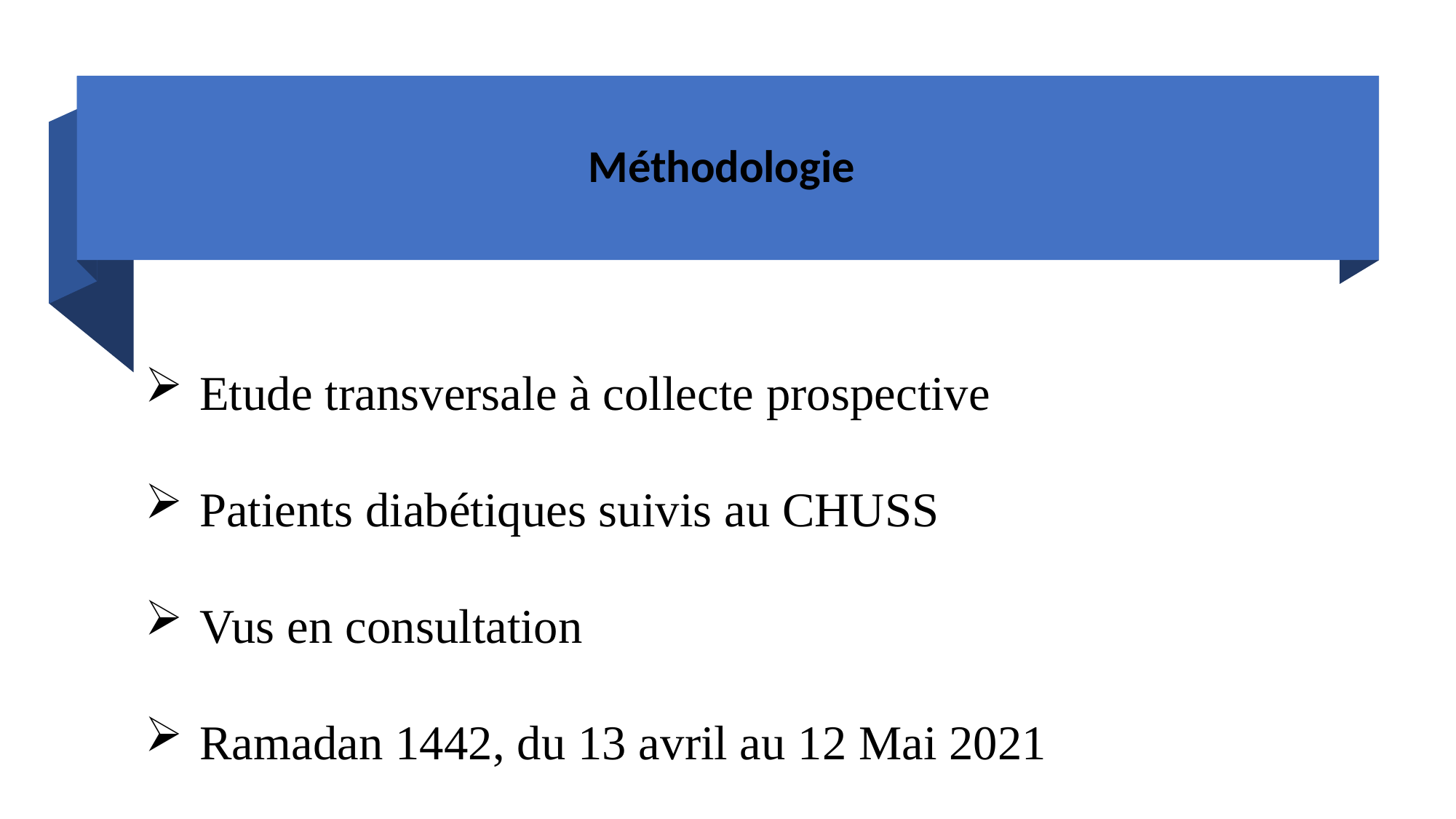

# Méthodologie

Etude transversale à collecte prospective
Patients diabétiques suivis au CHUSS
Vus en consultation
Ramadan 1442, du 13 avril au 12 Mai 2021
4